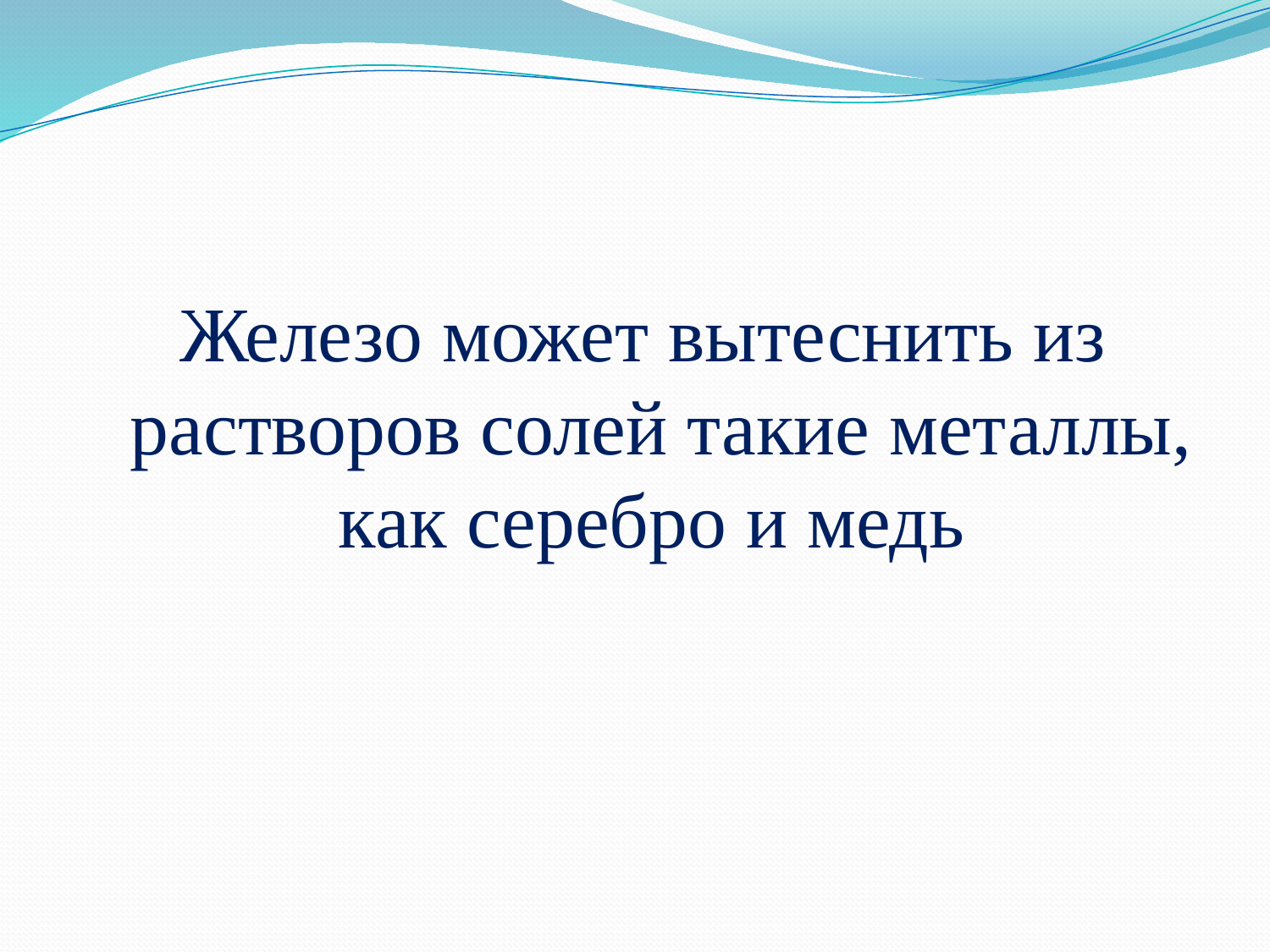

Железо может вытеснить из растворов солей такие металлы, как серебро и медь